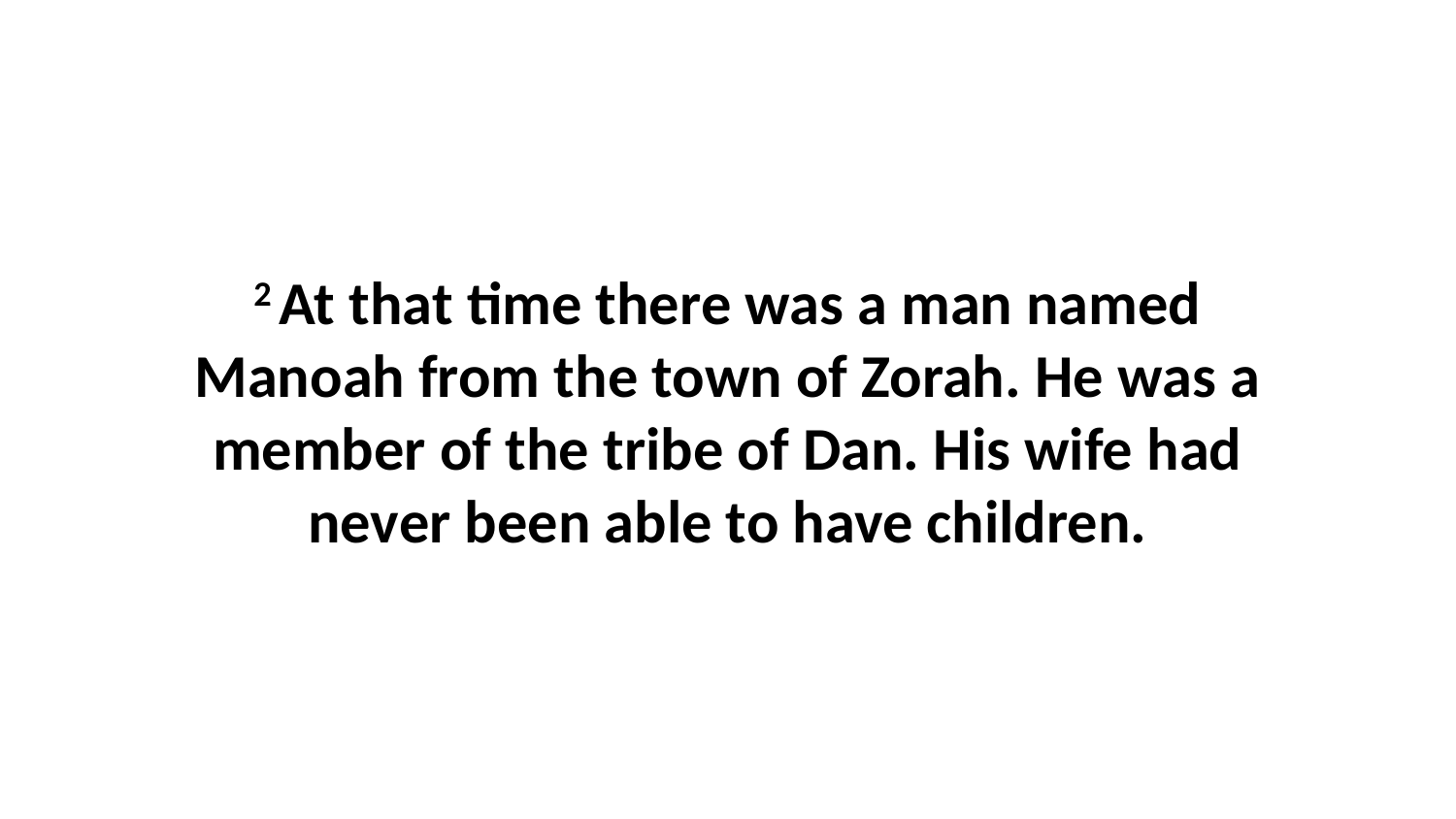

2 At that time there was a man named Manoah from the town of Zorah. He was a member of the tribe of Dan. His wife had never been able to have children.